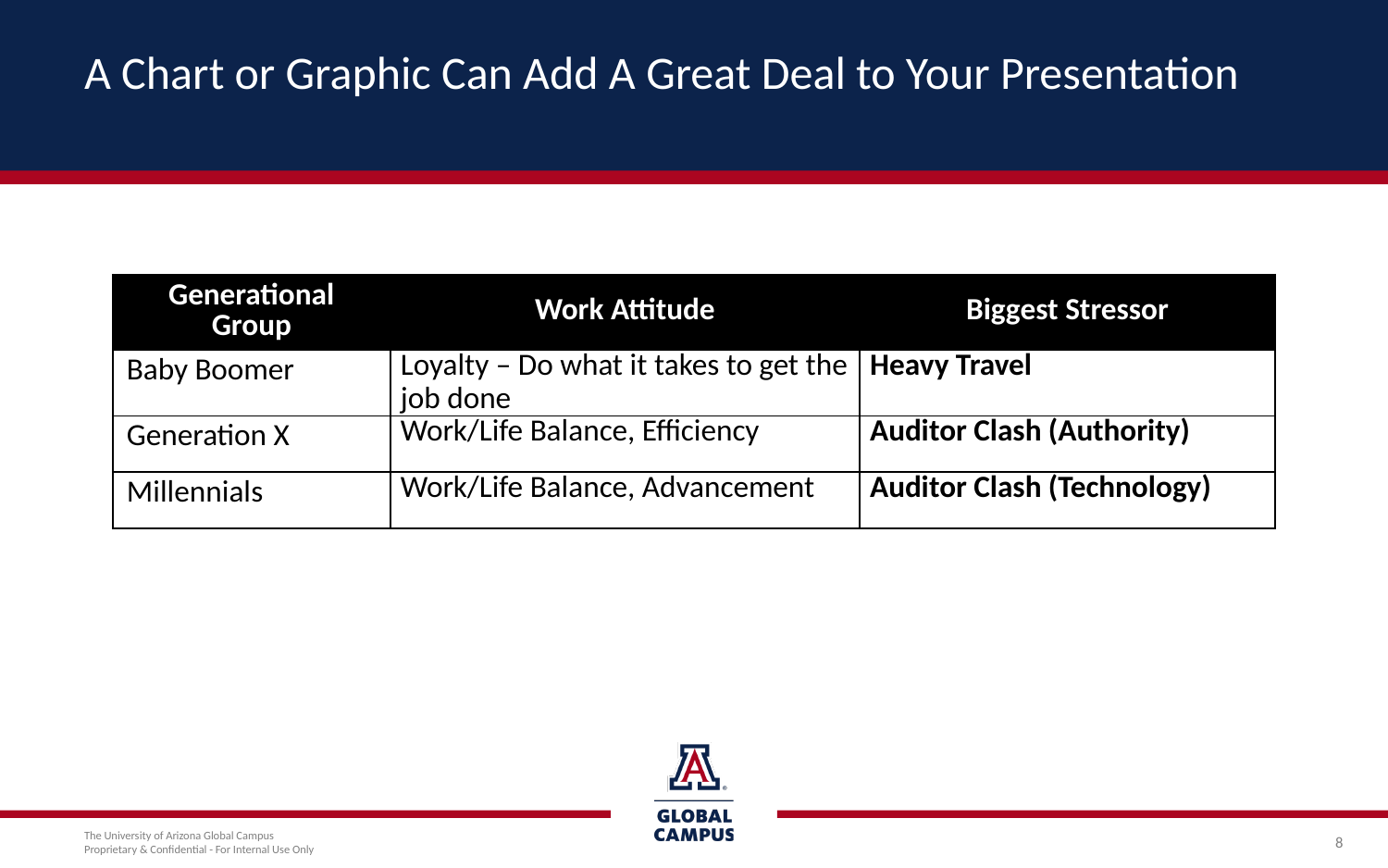

# A Chart or Graphic Can Add A Great Deal to Your Presentation
| Generational Group | Work Attitude | Biggest Stressor |
| --- | --- | --- |
| Baby Boomer | Loyalty – Do what it takes to get the job done | Heavy Travel |
| Generation X | Work/Life Balance, Efficiency | Auditor Clash (Authority) |
| Millennials | Work/Life Balance, Advancement | Auditor Clash (Technology) |
8
| Generational Group | Work Attitude | Biggest Stressor |
| --- | --- | --- |
| Baby Boomer | Loyalty – Do what it takes to get the job done | Heavy Travel |
| Generation X | Work/Life Balance, Efficiency | Auditor Clash (Authority) |
| Millennials | Work/Life Balance, Advancement | Auditor Clash (Technology) |